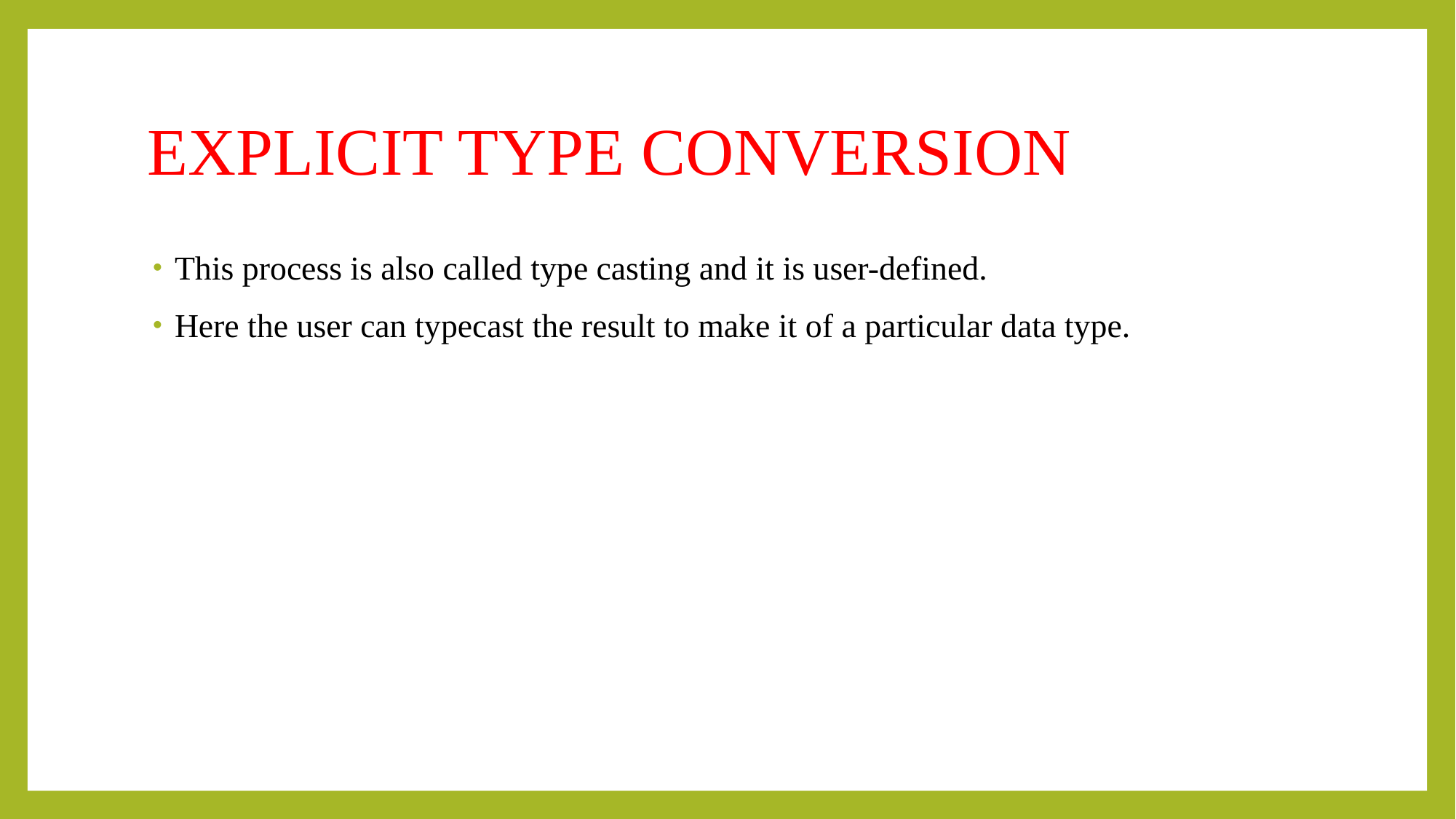

# EXPLICIT TYPE CONVERSION
This process is also called type casting and it is user-defined.
Here the user can typecast the result to make it of a particular data type.